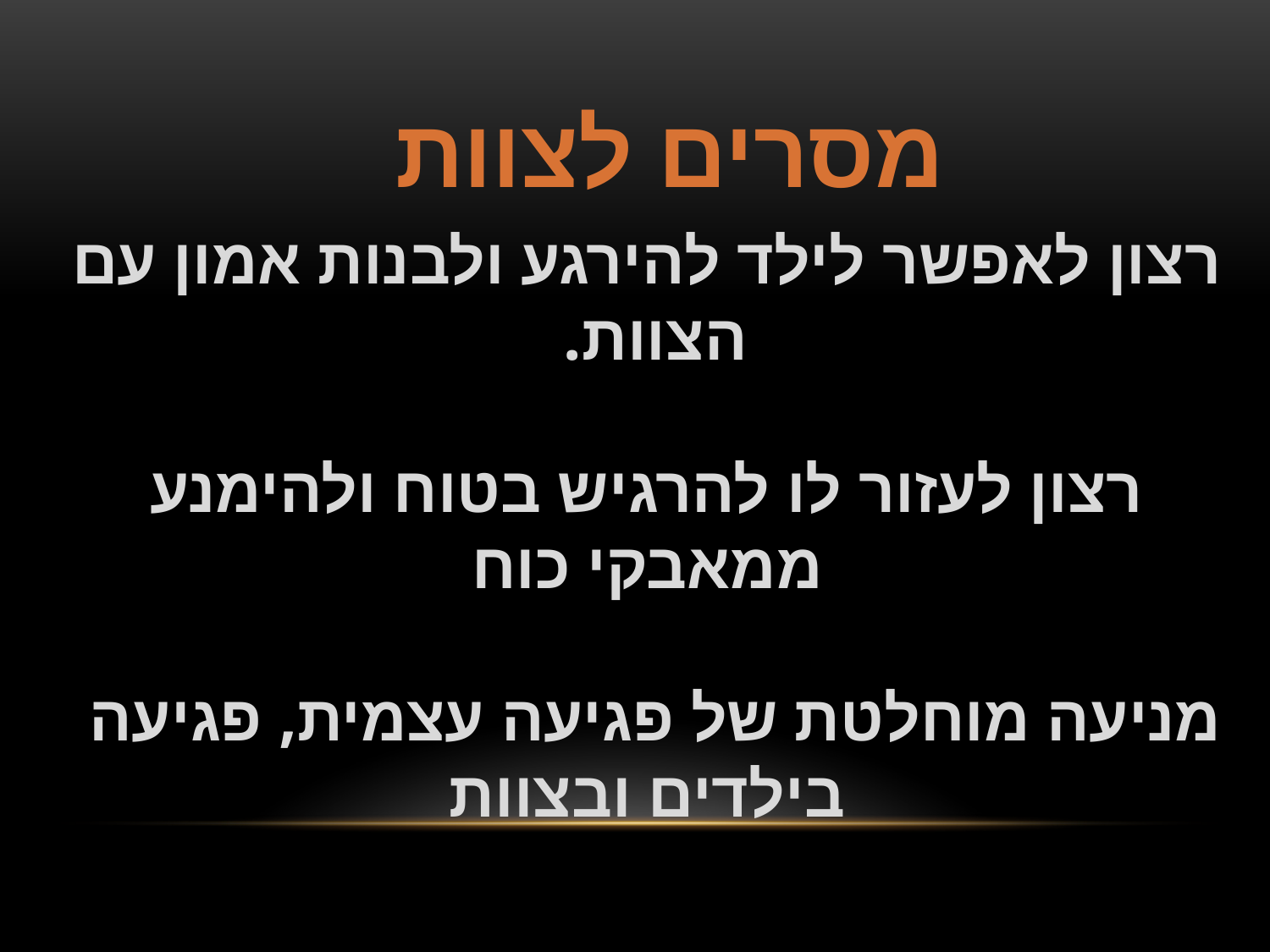

מסרים לצוות
רצון לאפשר לילד להירגע ולבנות אמון עם הצוות.

רצון לעזור לו להרגיש בטוח ולהימנע ממאבקי כוח

מניעה מוחלטת של פגיעה עצמית, פגיעה  בילדים ובצוות